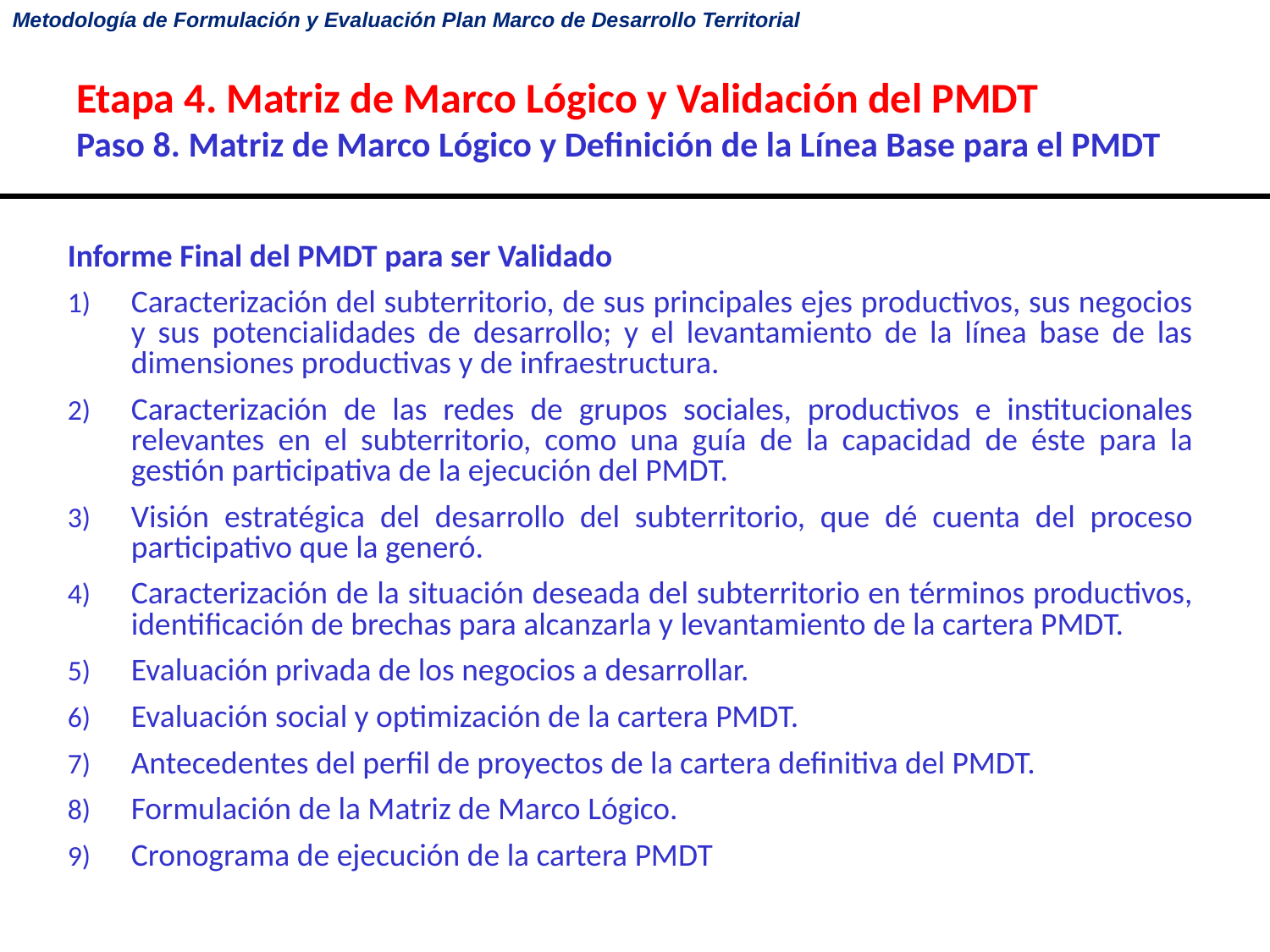

# Etapa 4. Matriz de Marco Lógico y Validación del PMDT Paso 8. Matriz de Marco Lógico y Definición de la Línea Base para el PMDT
Informe Final del PMDT para ser Validado
Caracterización del subterritorio, de sus principales ejes productivos, sus negocios y sus potencialidades de desarrollo; y el levantamiento de la línea base de las dimensiones productivas y de infraestructura.
Caracterización de las redes de grupos sociales, productivos e institucionales relevantes en el subterritorio, como una guía de la capacidad de éste para la gestión participativa de la ejecución del PMDT.
Visión estratégica del desarrollo del subterritorio, que dé cuenta del proceso participativo que la generó.
Caracterización de la situación deseada del subterritorio en términos productivos, identificación de brechas para alcanzarla y levantamiento de la cartera PMDT.
Evaluación privada de los negocios a desarrollar.
Evaluación social y optimización de la cartera PMDT.
Antecedentes del perfil de proyectos de la cartera definitiva del PMDT.
Formulación de la Matriz de Marco Lógico.
Cronograma de ejecución de la cartera PMDT